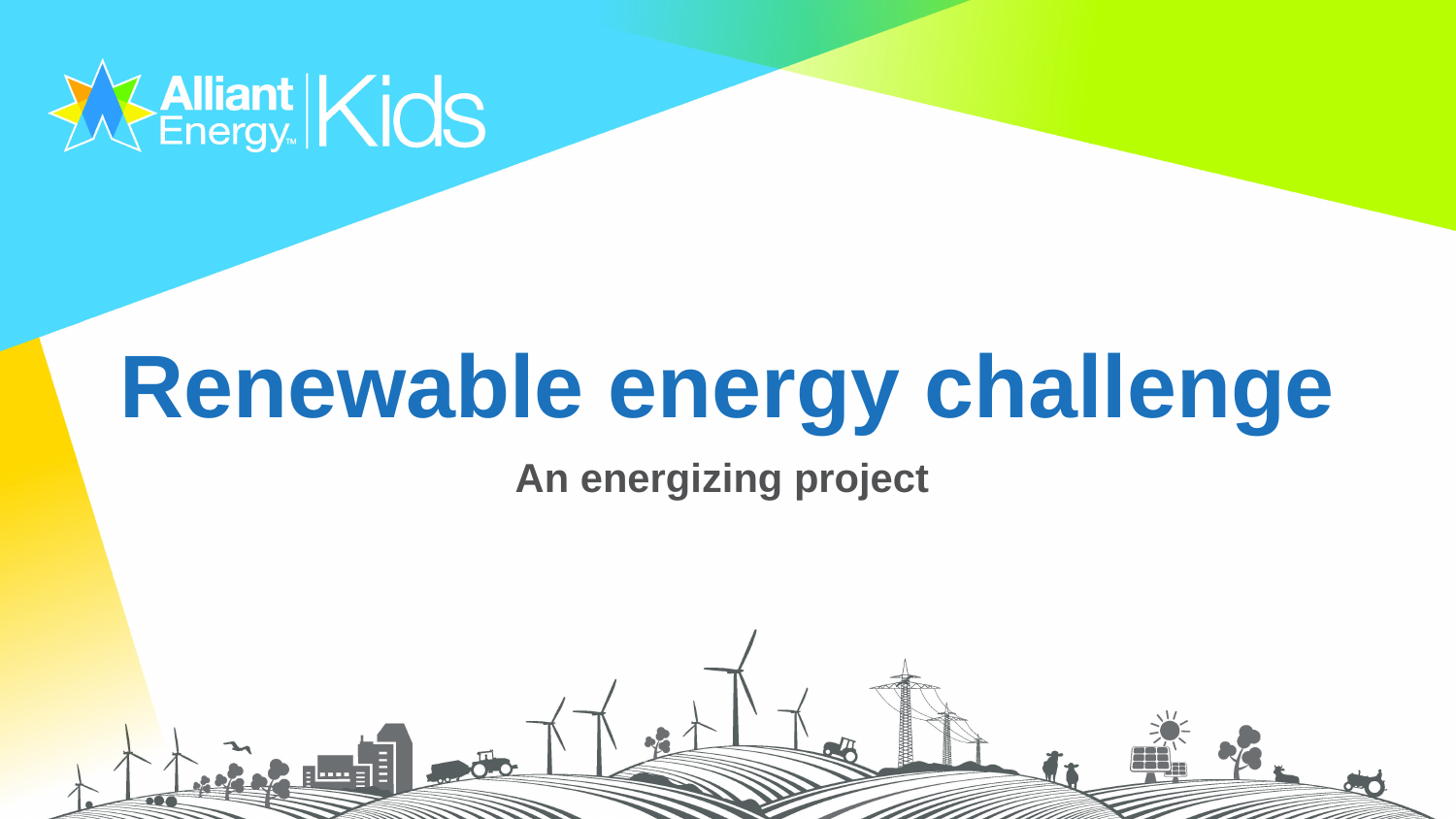

# Renewable energy challenge
An energizing project